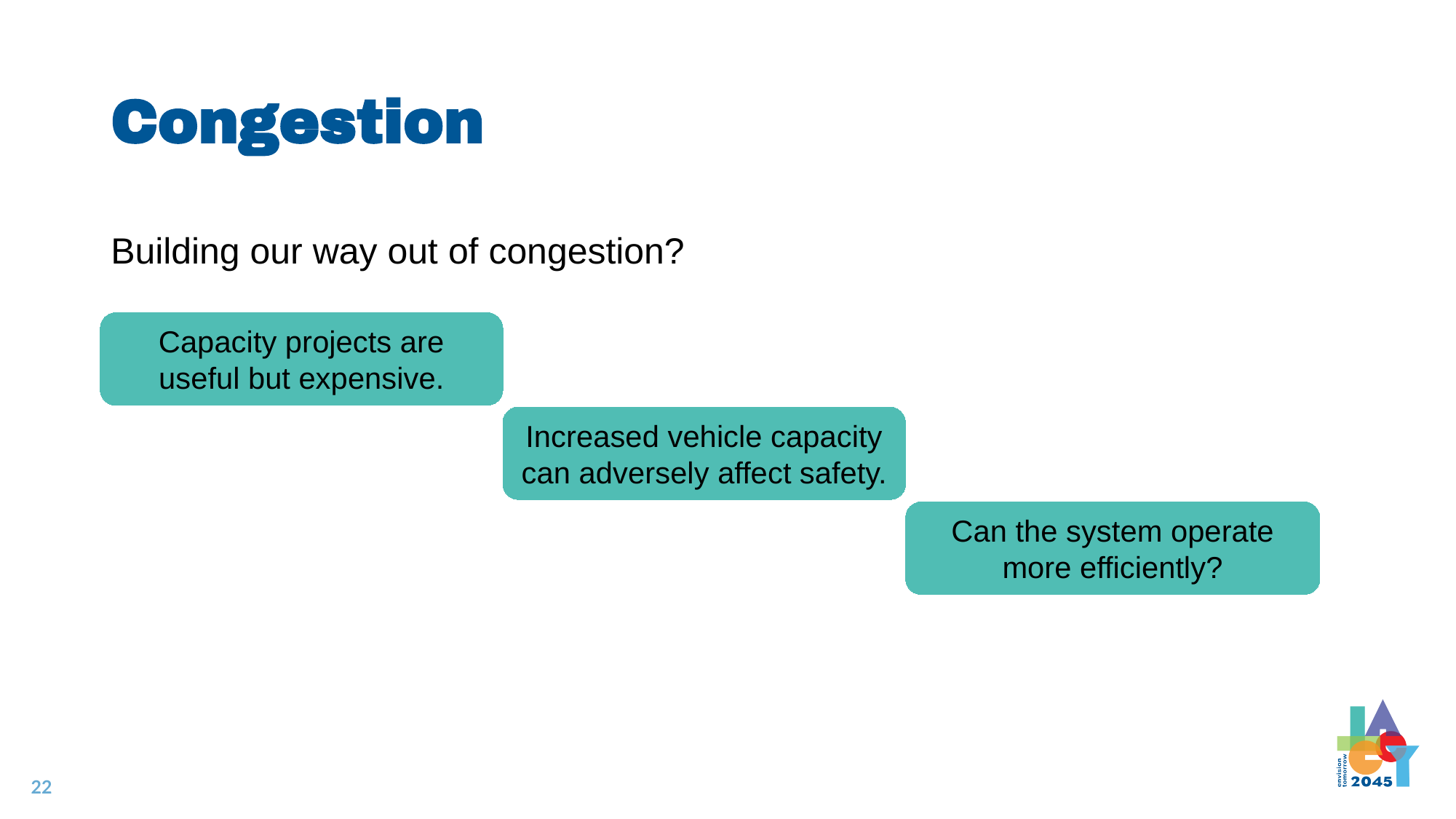

Congestion
Building our way out of congestion?

Capacity projects are useful but expensive.
Increased vehicle capacity can adversely affect safety.
Can the system operate more efficiently?
22